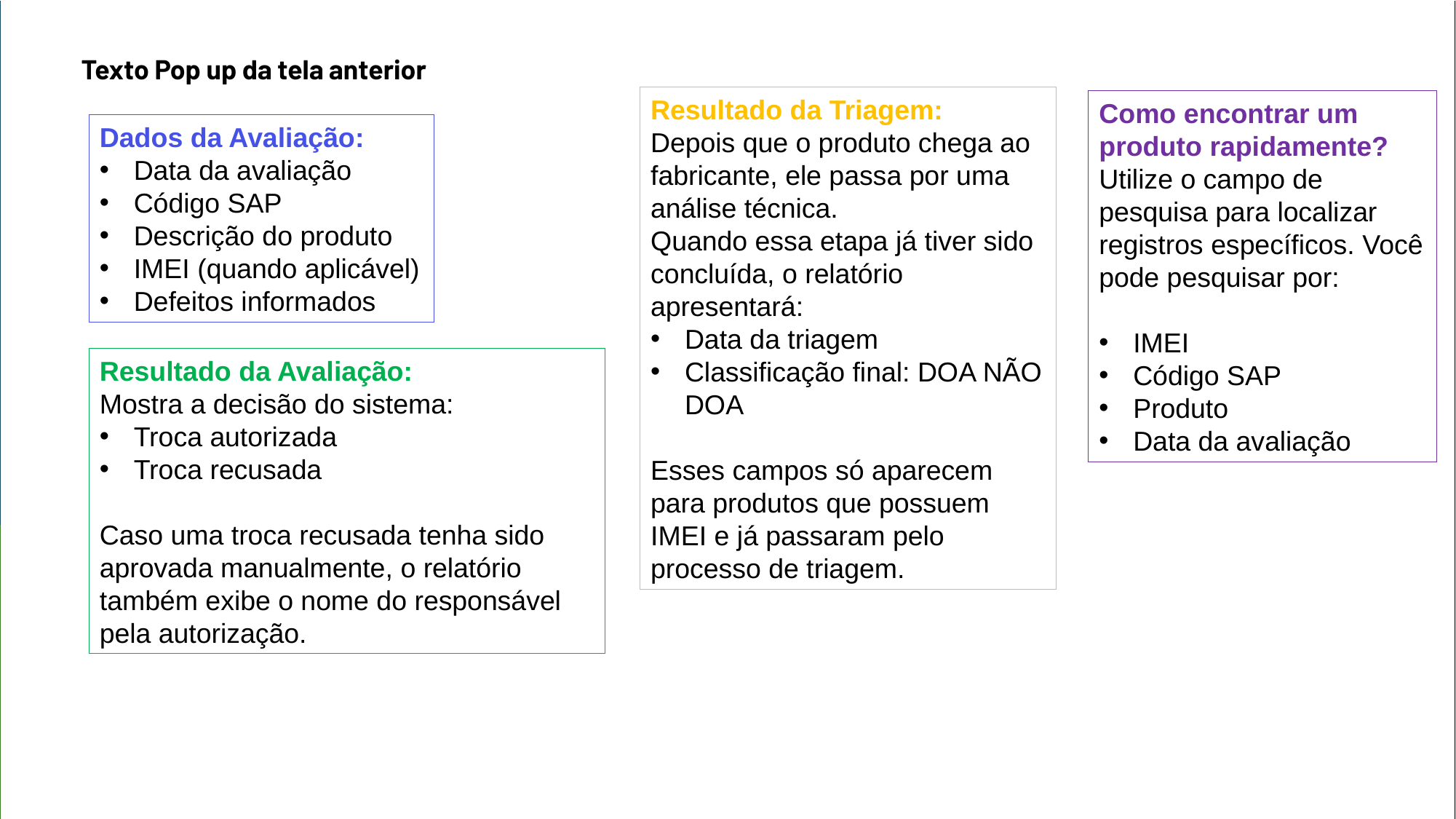

Texto Pop up da tela anterior
Resultado da Triagem:
Depois que o produto chega ao fabricante, ele passa por uma análise técnica.
Quando essa etapa já tiver sido concluída, o relatório apresentará:
Data da triagem
Classificação final: DOA NÃO DOA

Esses campos só aparecem para produtos que possuem IMEI e já passaram pelo processo de triagem.
Como encontrar um produto rapidamente?
Utilize o campo de pesquisa para localizar registros específicos. Você pode pesquisar por:

IMEI
Código SAP
Produto
Data da avaliação
Dados da Avaliação:
Data da avaliação
Código SAP
Descrição do produto
IMEI (quando aplicável)
Defeitos informados
Resultado da Avaliação:
Mostra a decisão do sistema:
Troca autorizada
Troca recusada

Caso uma troca recusada tenha sido aprovada manualmente, o relatório também exibe o nome do responsável pela autorização.